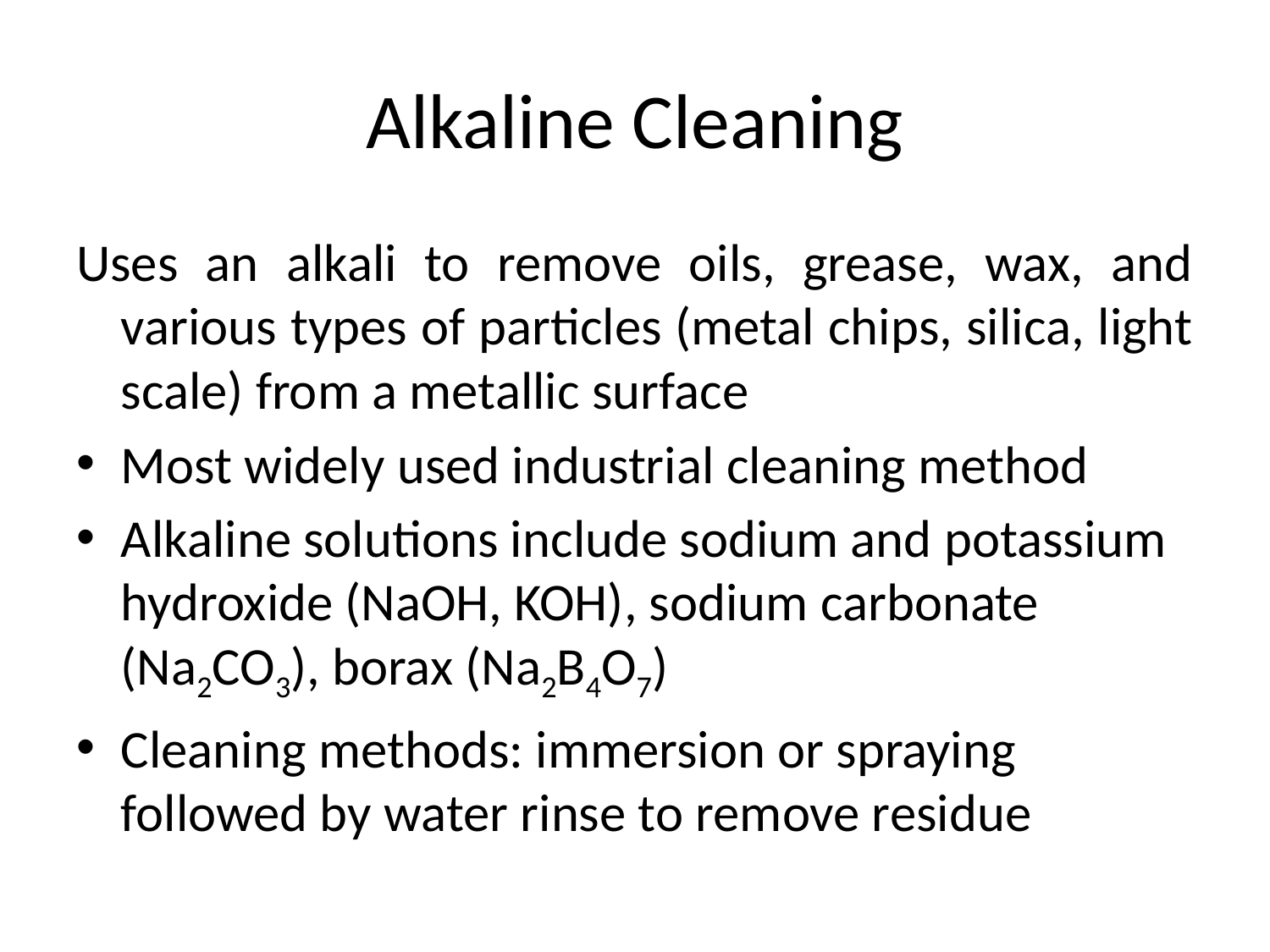

# Alkaline Cleaning
Uses an alkali to remove oils, grease, wax, and various types of particles (metal chips, silica, light scale) from a metallic surface
Most widely used industrial cleaning method
Alkaline solutions include sodium and potassium hydroxide (NaOH, KOH), sodium carbonate (Na2CO3), borax (Na2B4O7)
Cleaning methods: immersion or spraying followed by water rinse to remove residue